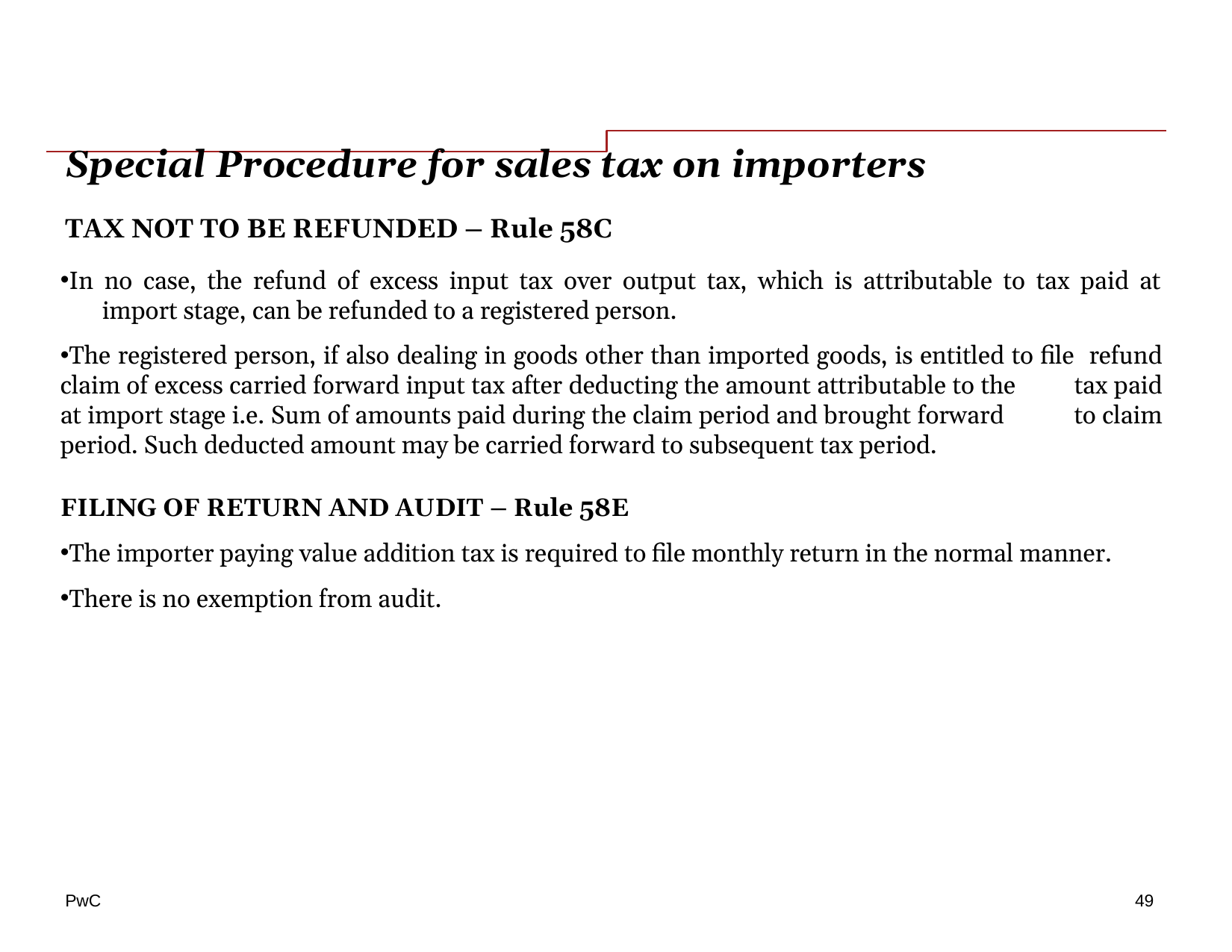

# Special Procedure for sales tax on importers
TAX NOT TO BE REFUNDED – Rule 58C
In no case, the refund of excess input tax over output tax, which is attributable to tax paid at 	import stage, can be refunded to a registered person.
The registered person, if also dealing in goods other than imported goods, is entitled to file 	refund claim of excess carried forward input tax after deducting the amount attributable to the 	tax paid at import stage i.e. Sum of amounts paid during the claim period and brought forward 	to claim period. Such deducted amount may be carried forward to subsequent tax period.

FILING OF RETURN AND AUDIT – Rule 58E
The importer paying value addition tax is required to file monthly return in the normal manner.
There is no exemption from audit.